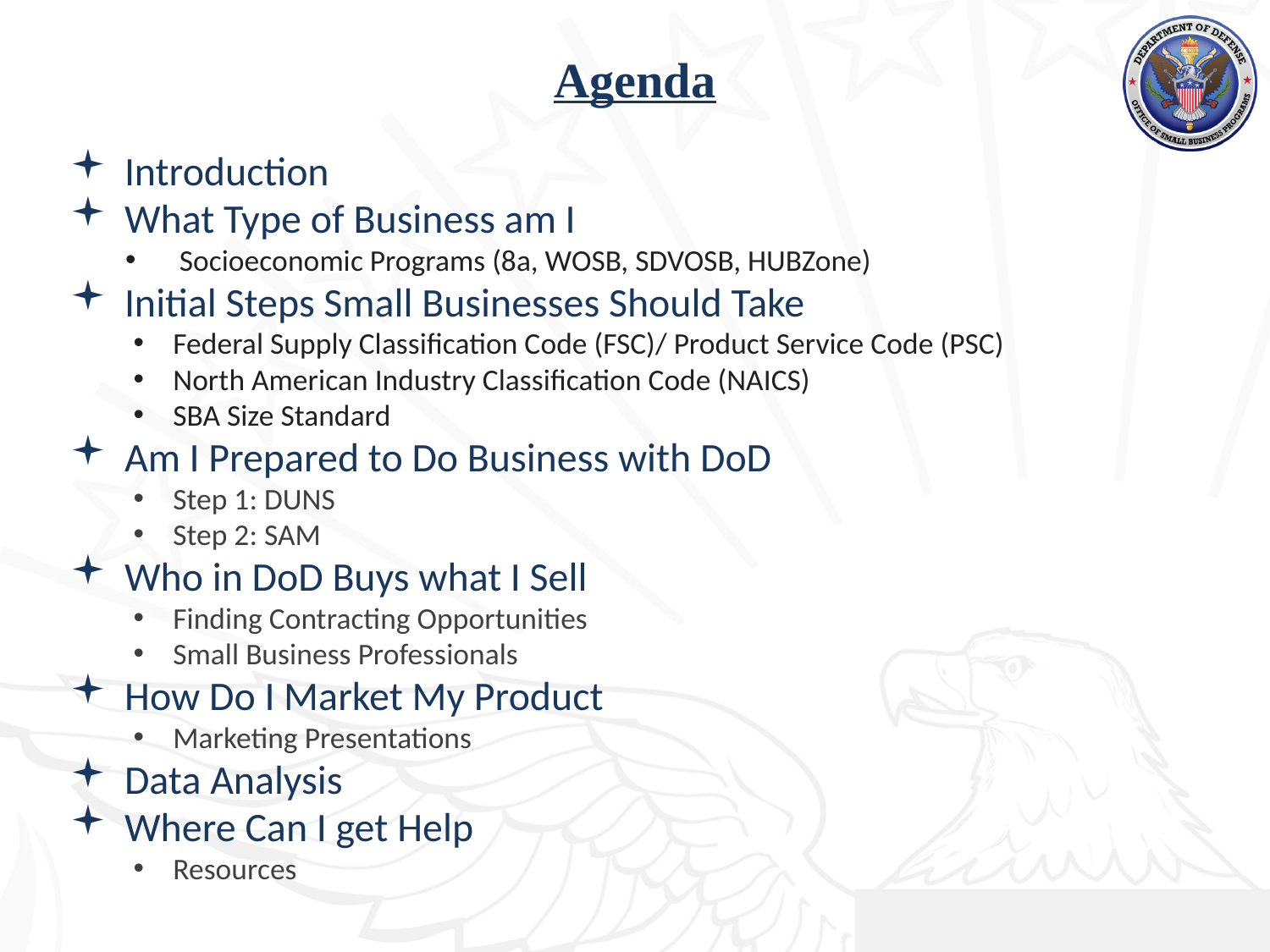

# Agenda
Introduction
What Type of Business am I
Socioeconomic Programs (8a, WOSB, SDVOSB, HUBZone)
Initial Steps Small Businesses Should Take
Federal Supply Classification Code (FSC)/ Product Service Code (PSC)
North American Industry Classification Code (NAICS)
SBA Size Standard
Am I Prepared to Do Business with DoD
Step 1: DUNS
Step 2: SAM
Who in DoD Buys what I Sell
Finding Contracting Opportunities
Small Business Professionals
How Do I Market My Product
Marketing Presentations
Data Analysis
Where Can I get Help
Resources
2